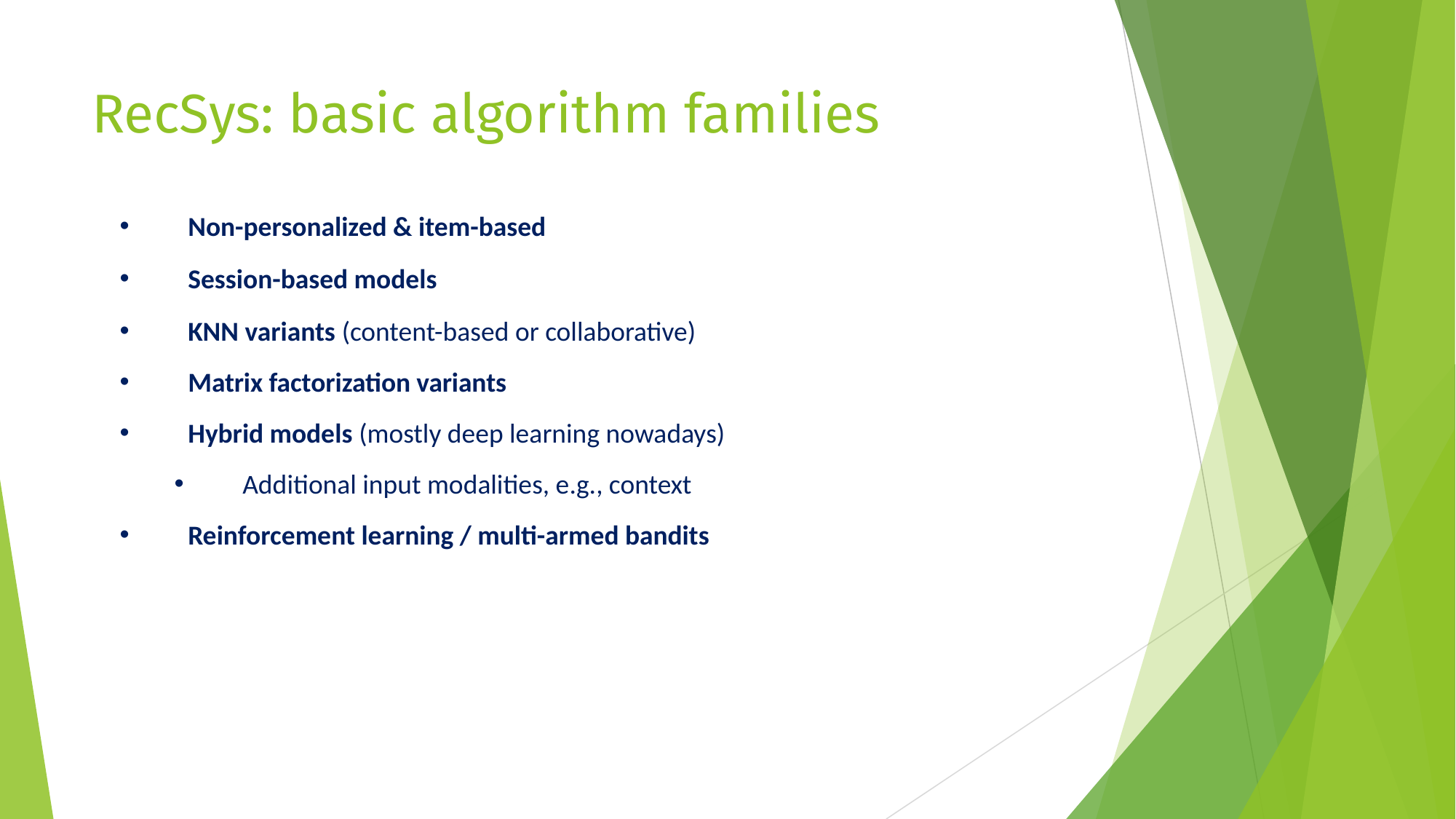

# RecSys: basic algorithm families
Non-personalized & item-based
Session-based models
KNN variants (content-based or collaborative)
Matrix factorization variants
Hybrid models (mostly deep learning nowadays)
Additional input modalities, e.g., context
Reinforcement learning / multi-armed bandits

- 7 -